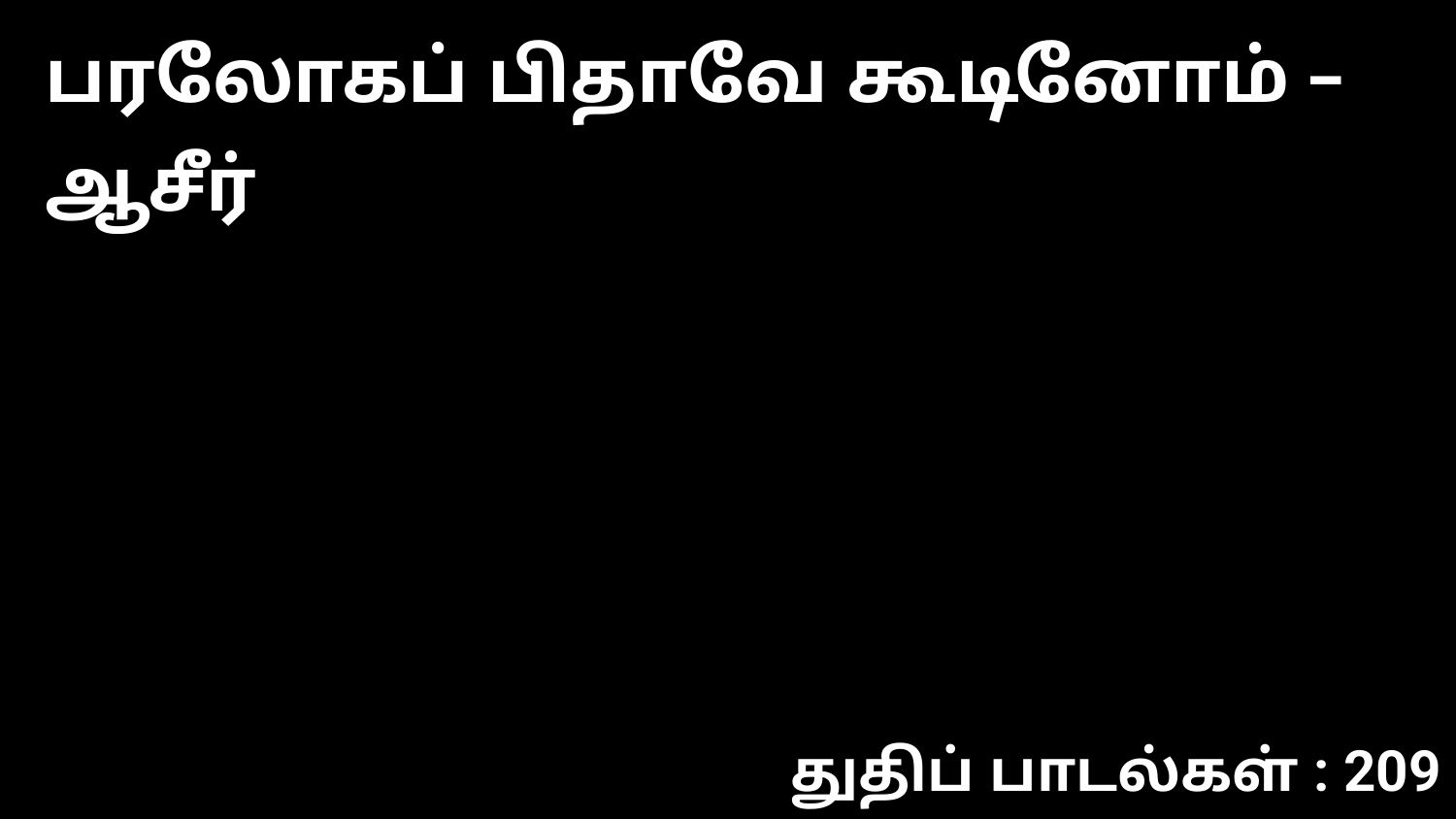

பரலோகப் பிதாவே கூடினோம் – ஆசீர்
துதிப் பாடல்கள் : 209